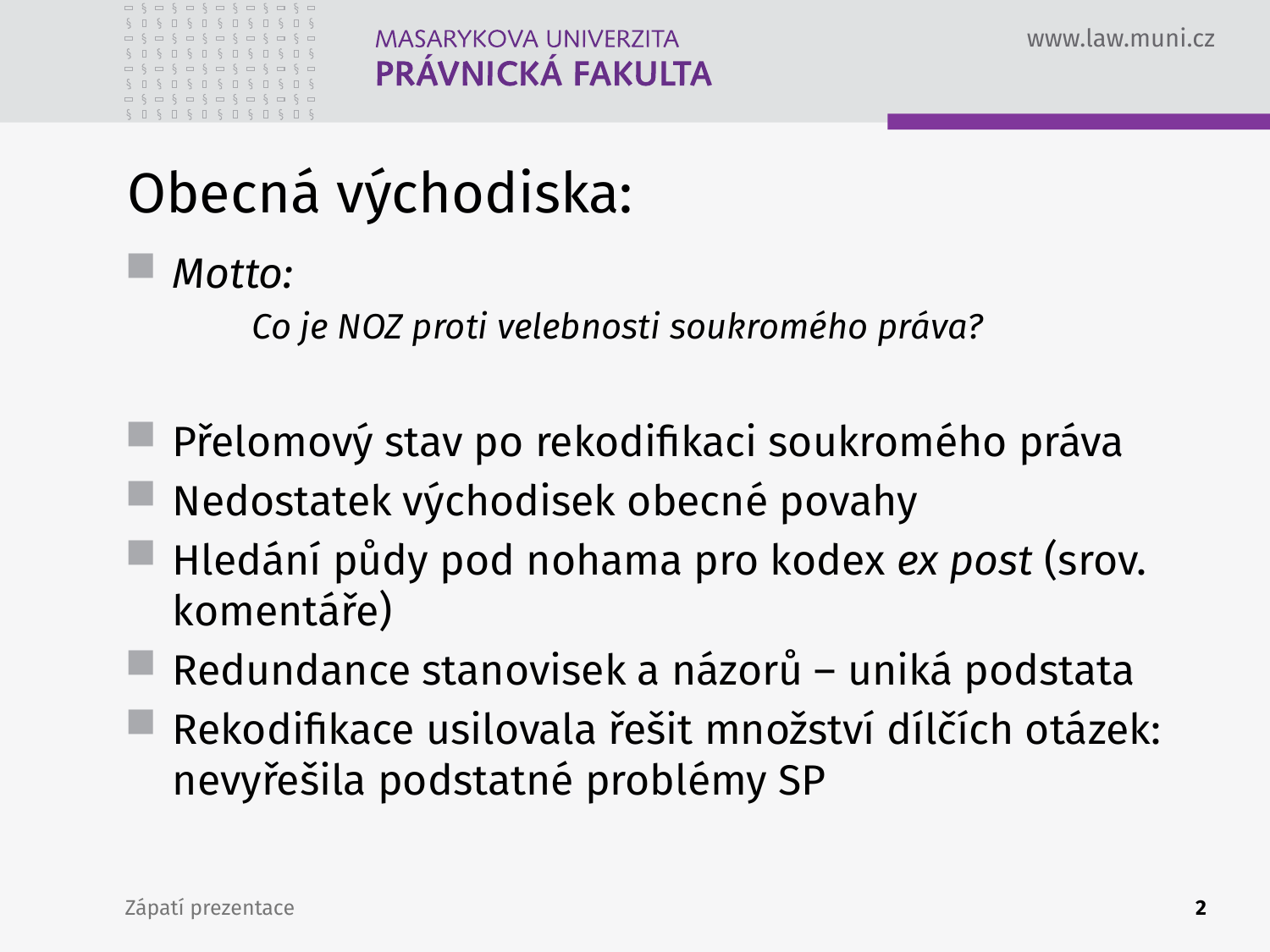

# Obecná východiska:
Motto:
Co je NOZ proti velebnosti soukromého práva?

Přelomový stav po rekodifikaci soukromého práva
Nedostatek východisek obecné povahy
Hledání půdy pod nohama pro kodex ex post (srov. komentáře)
Redundance stanovisek a názorů – uniká podstata
Rekodifikace usilovala řešit množství dílčích otázek: nevyřešila podstatné problémy SP

Zápatí prezentace
2